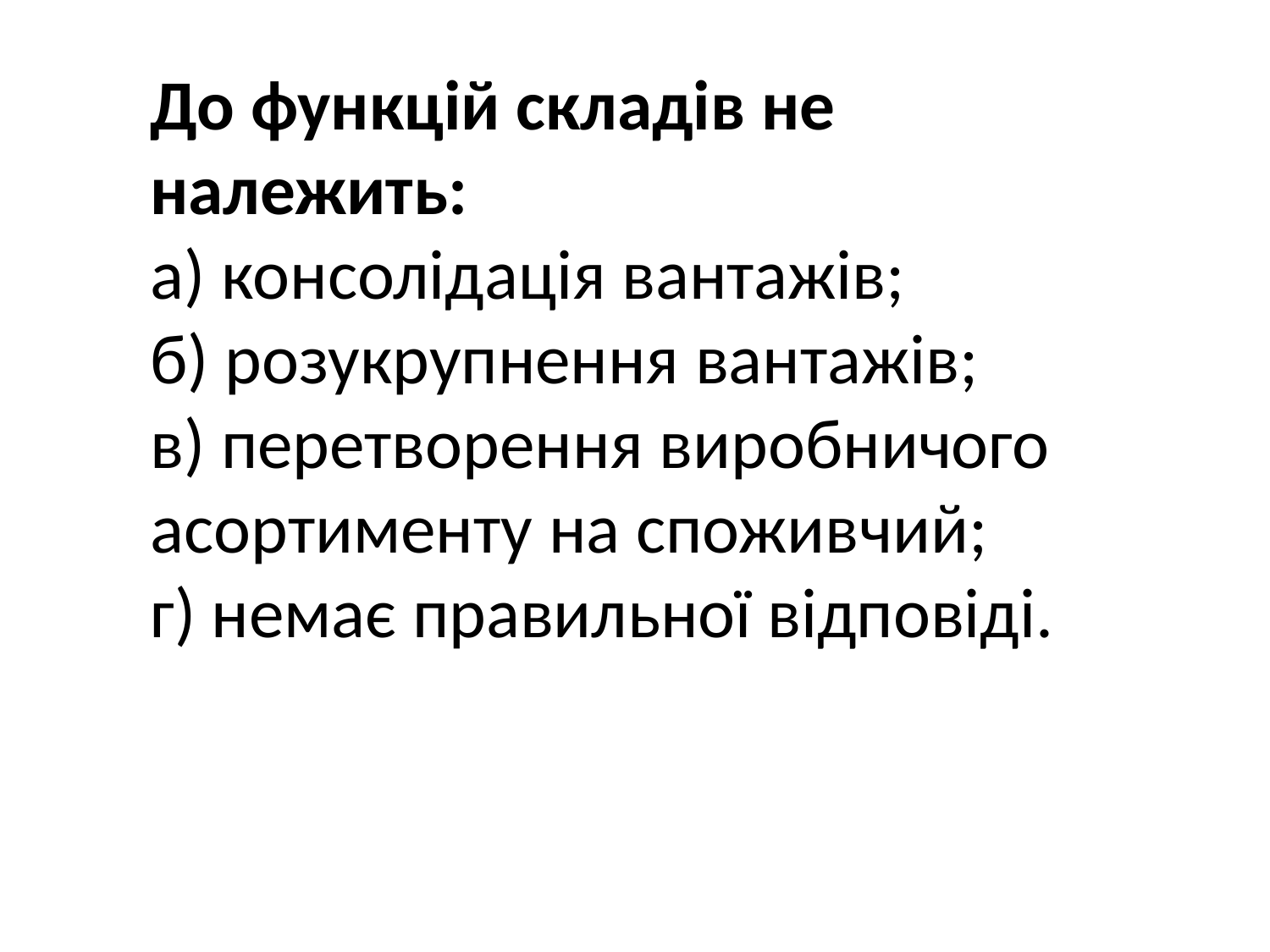

До функцій складів не належить:
а) консолідація вантажів;
б) розукрупнення вантажів;
в) перетворення виробничого асортименту на споживчий;
г) немає правильної відповіді.